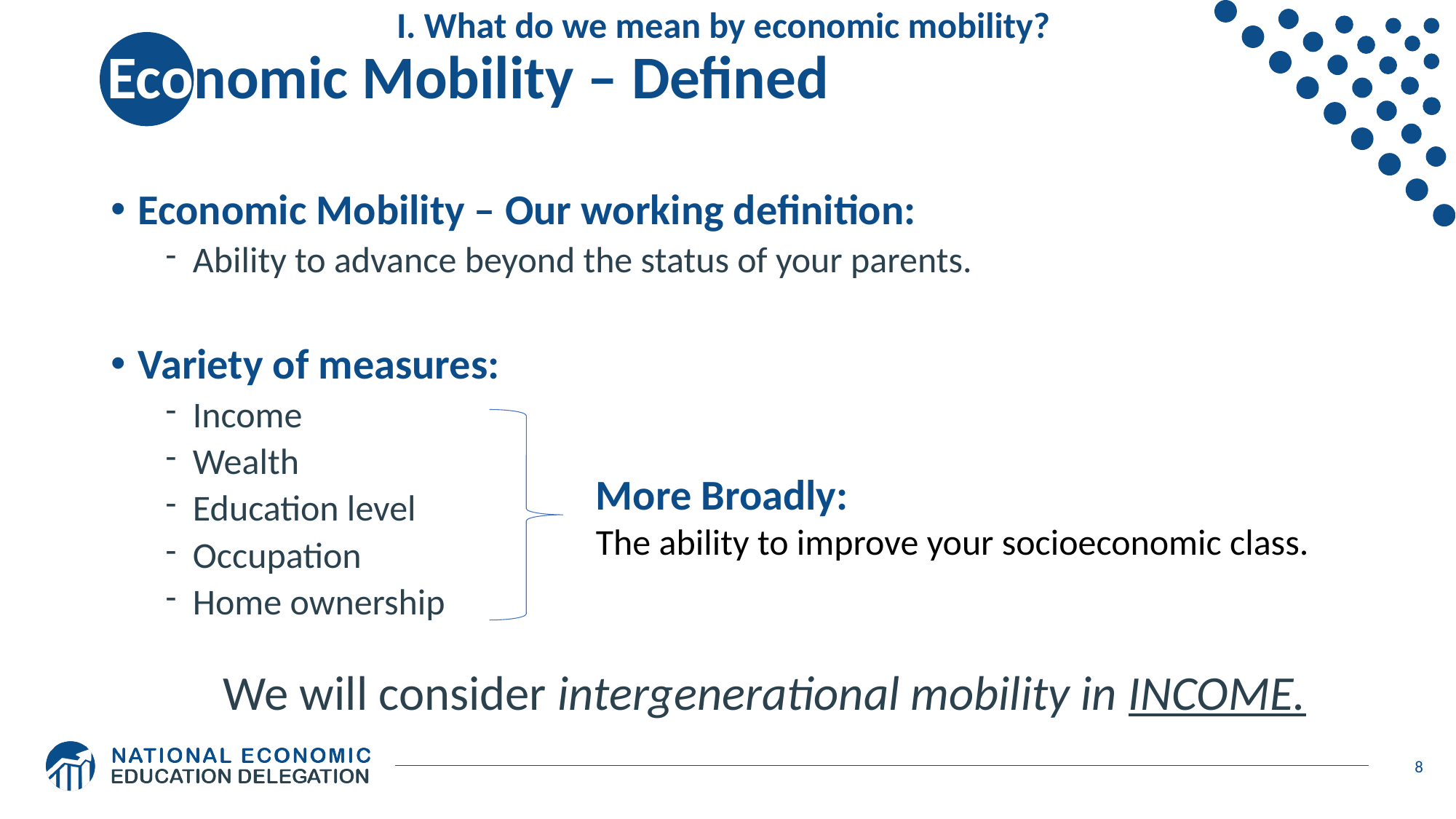

# Economic Mobility – Defined
I. What do we mean by economic mobility?
Economic Mobility – Our working definition:
Ability to advance beyond the status of your parents.

Variety of measures:
Income
Wealth
Education level
Occupation
Home ownership

More Broadly:
The ability to improve your socioeconomic class.

We will consider intergenerational mobility in INCOME.
8